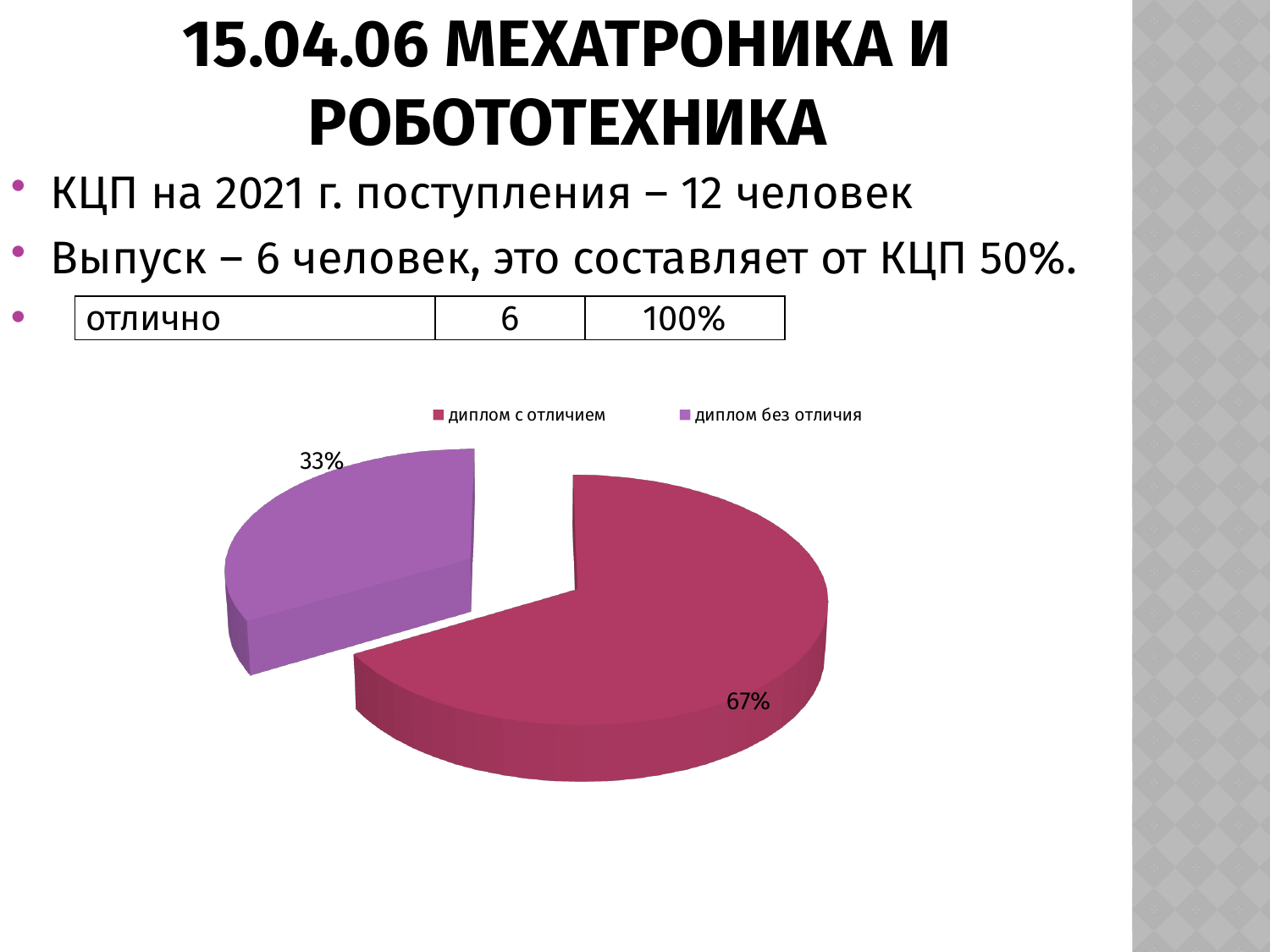

# 15.04.06 Мехатроника и робототехника
КЦП на 2021 г. поступления – 12 человек
Выпуск – 6 человек, это составляет от КЦП 50%.

| отлично | 6 | 100% |
| --- | --- | --- |

[unsupported chart]